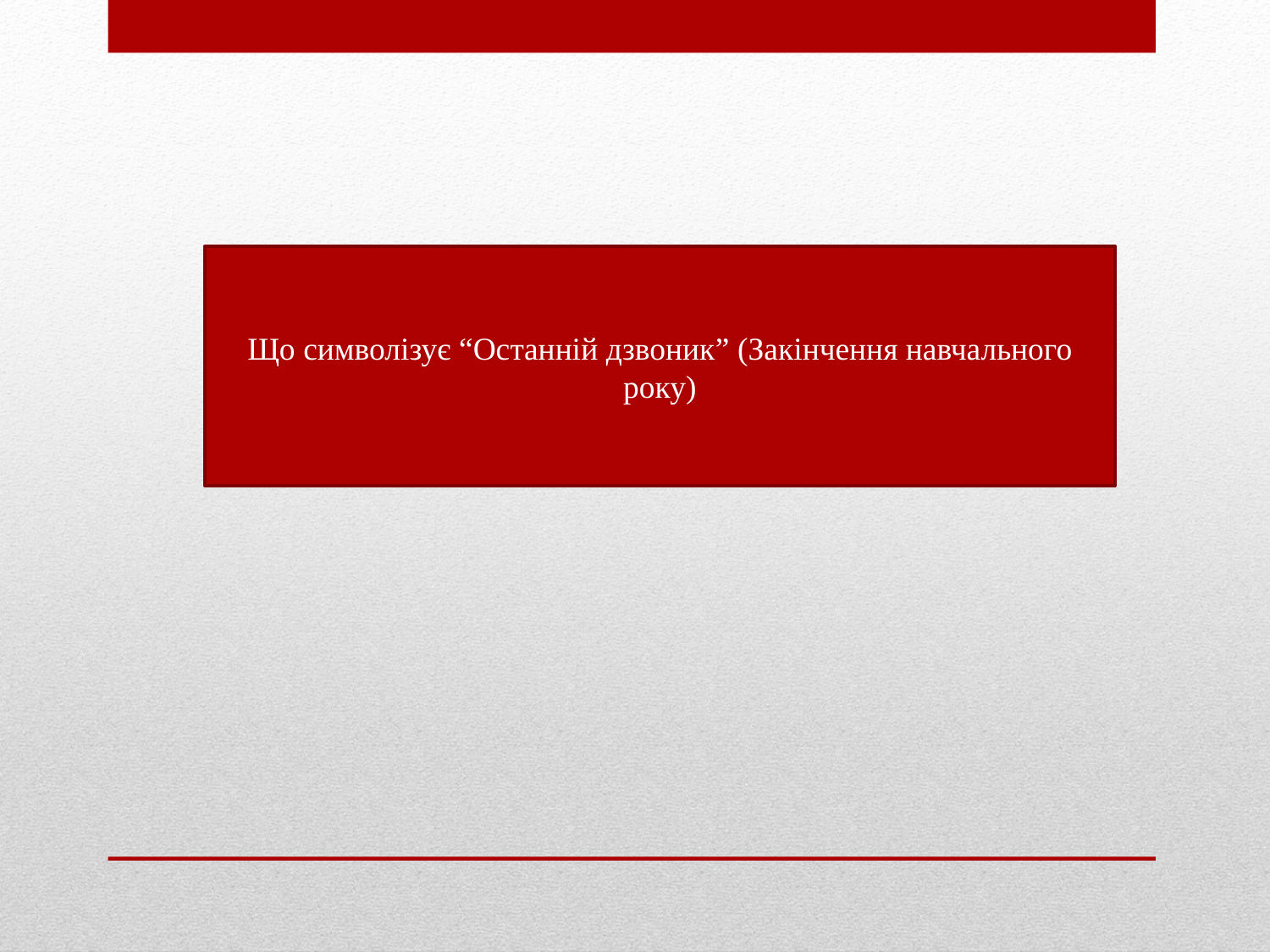

Що символізує “Останній дзвоник” (Закінчення навчального року)